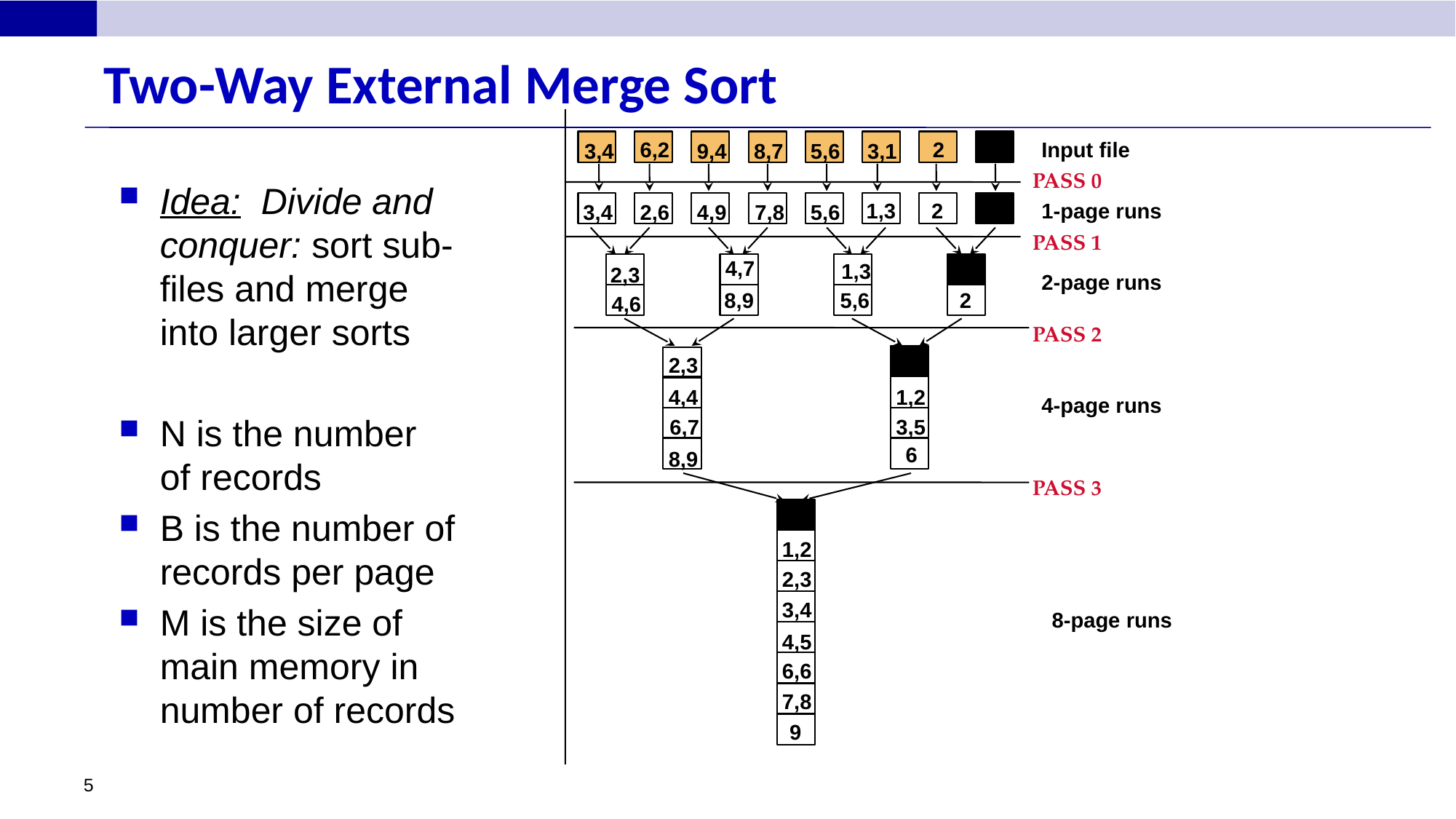

# Two-Way External Merge Sort

6,2
2
Input file

3,4
9,4
8,7
5,6
3,1
PASS 0

Idea:  Divide and conquer: sort sub-files and merge into larger sorts

N is the number of records
B is the number of records per page
M is the size of main memory in number of records

1,3
2
1-page runs

3,4
2,6
4,9
7,8
5,6
PASS 1

4,7
1,3

2,3
2-page runs
8,9
5,6
2

4,6
PASS 2

2,3

4,4
1,2
4-page runs

6,7
3,5
6

8,9
PASS 3

1,2
2,3

3,4

8-page runs

4,5
6,6

7,8

9

5